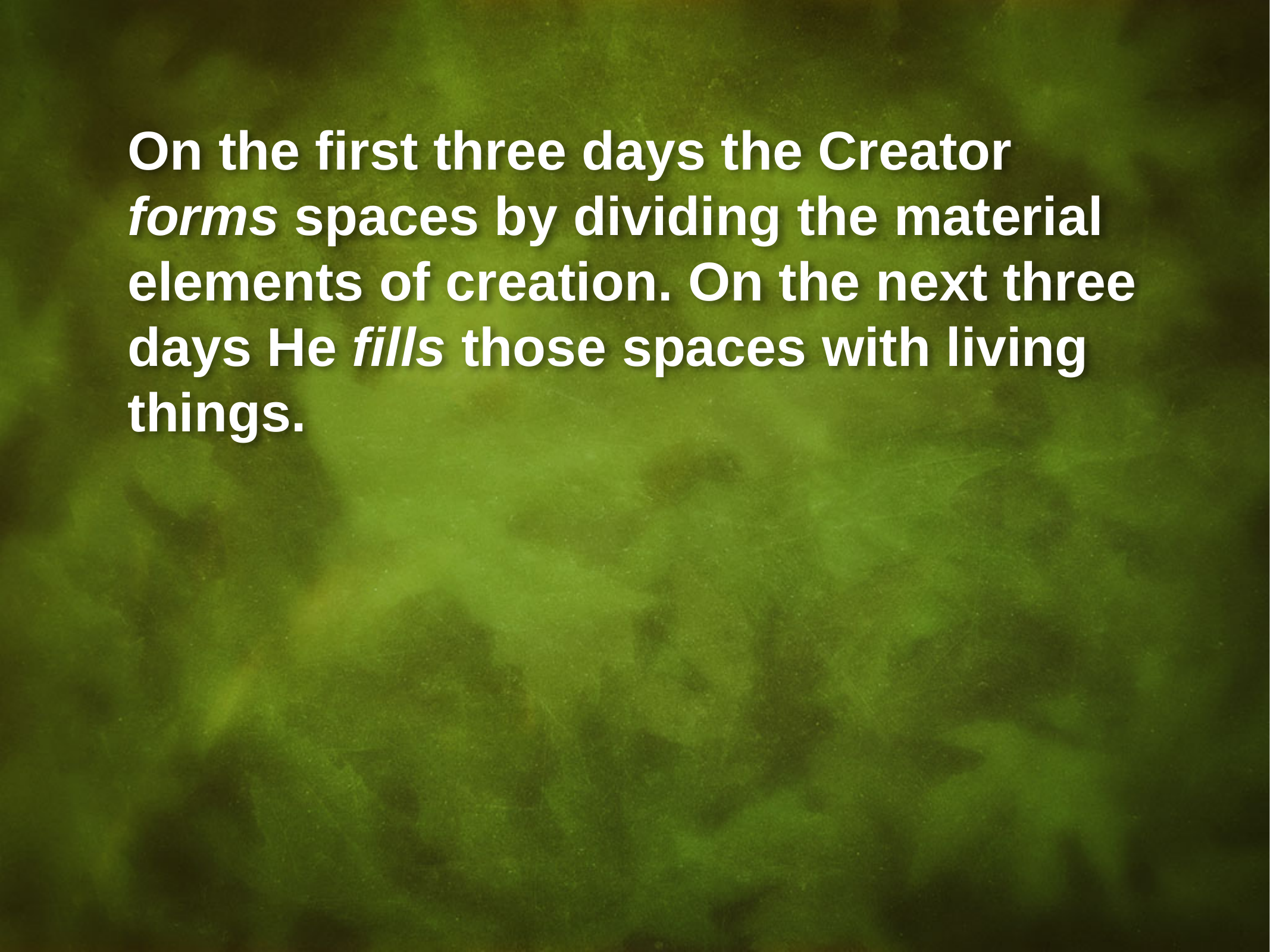

On the first three days the Creator forms spaces by dividing the material elements of creation. On the next three days He fills those spaces with living things.